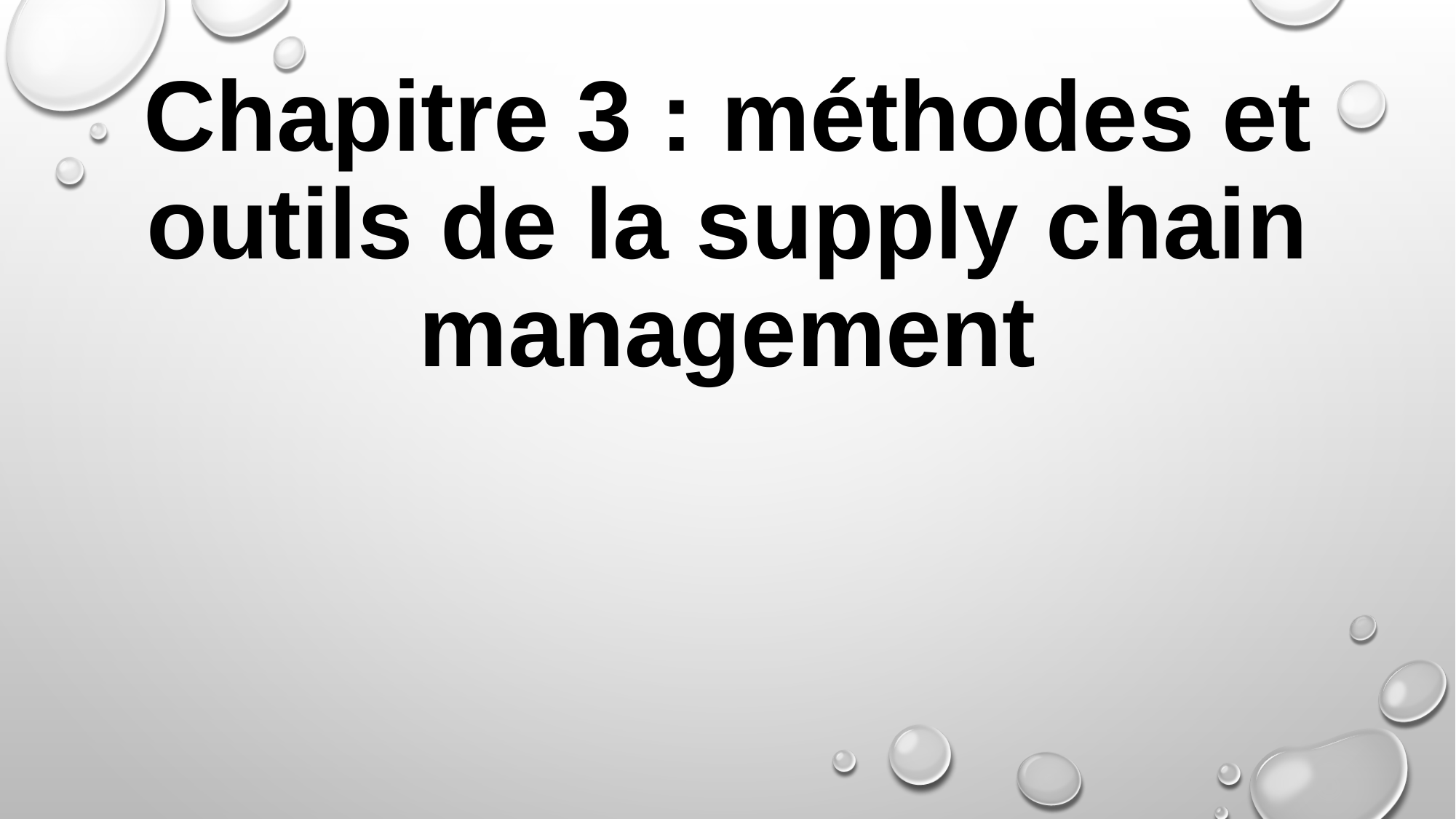

# Chapitre 3 : méthodes et outils de la supply chain management